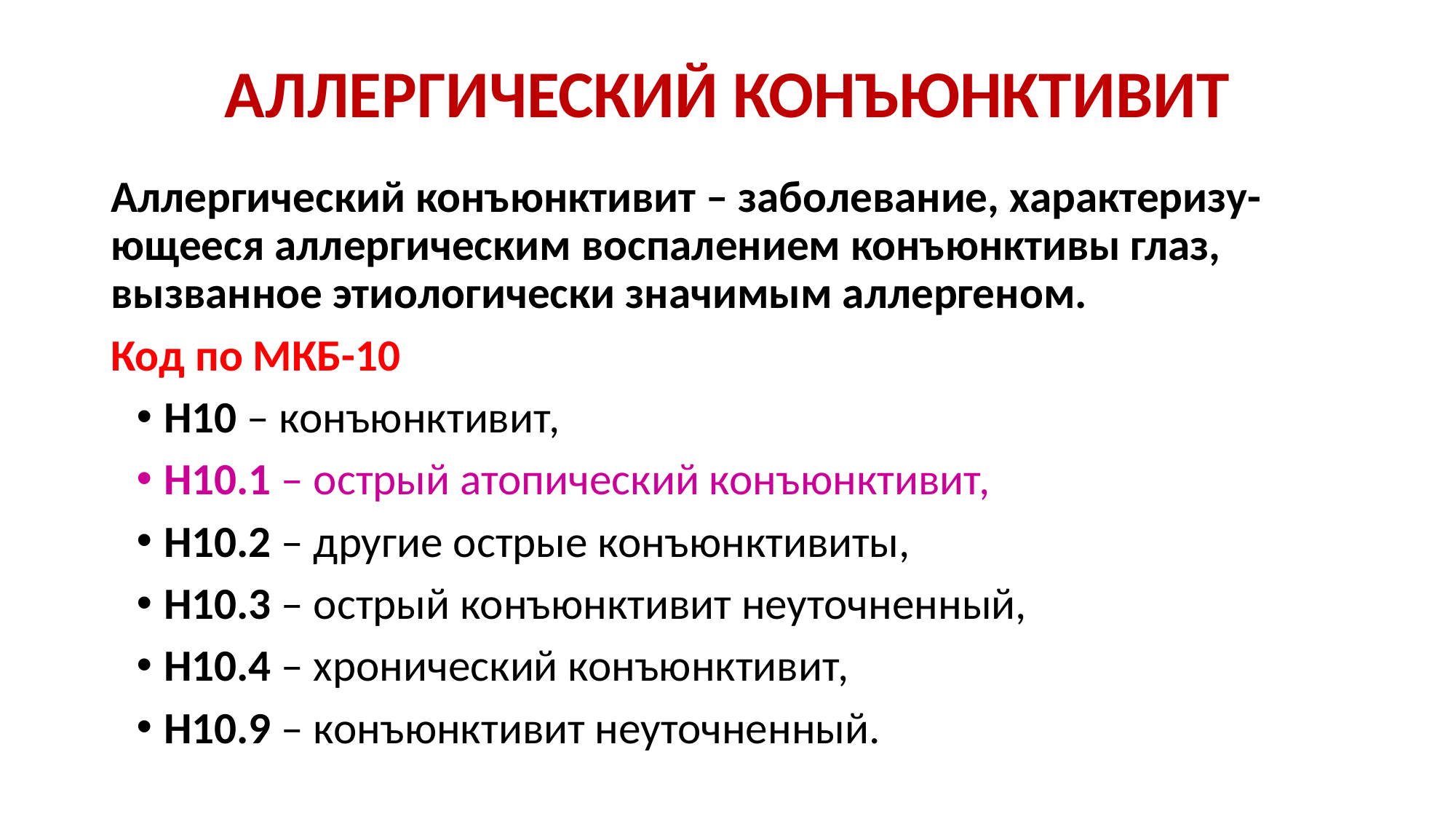

# АЛЛЕРГИЧЕСКИЙ КОНЪЮНКТИВИТ
Аллергический конъюнктивит – заболевание, характеризу-ющееся аллергическим воспалением конъюнктивы глаз, вызванное этиологически значимым аллергеном.
Код по МКБ-10
Н10 – конъюнктивит,
Н10.1 – острый атопический конъюнктивит,
Н10.2 – другие острые конъюнктивиты,
Н10.3 – острый конъюнктивит неуточненный,
Н10.4 – хронический конъюнктивит,
Н10.9 – конъюнктивит неуточненный.